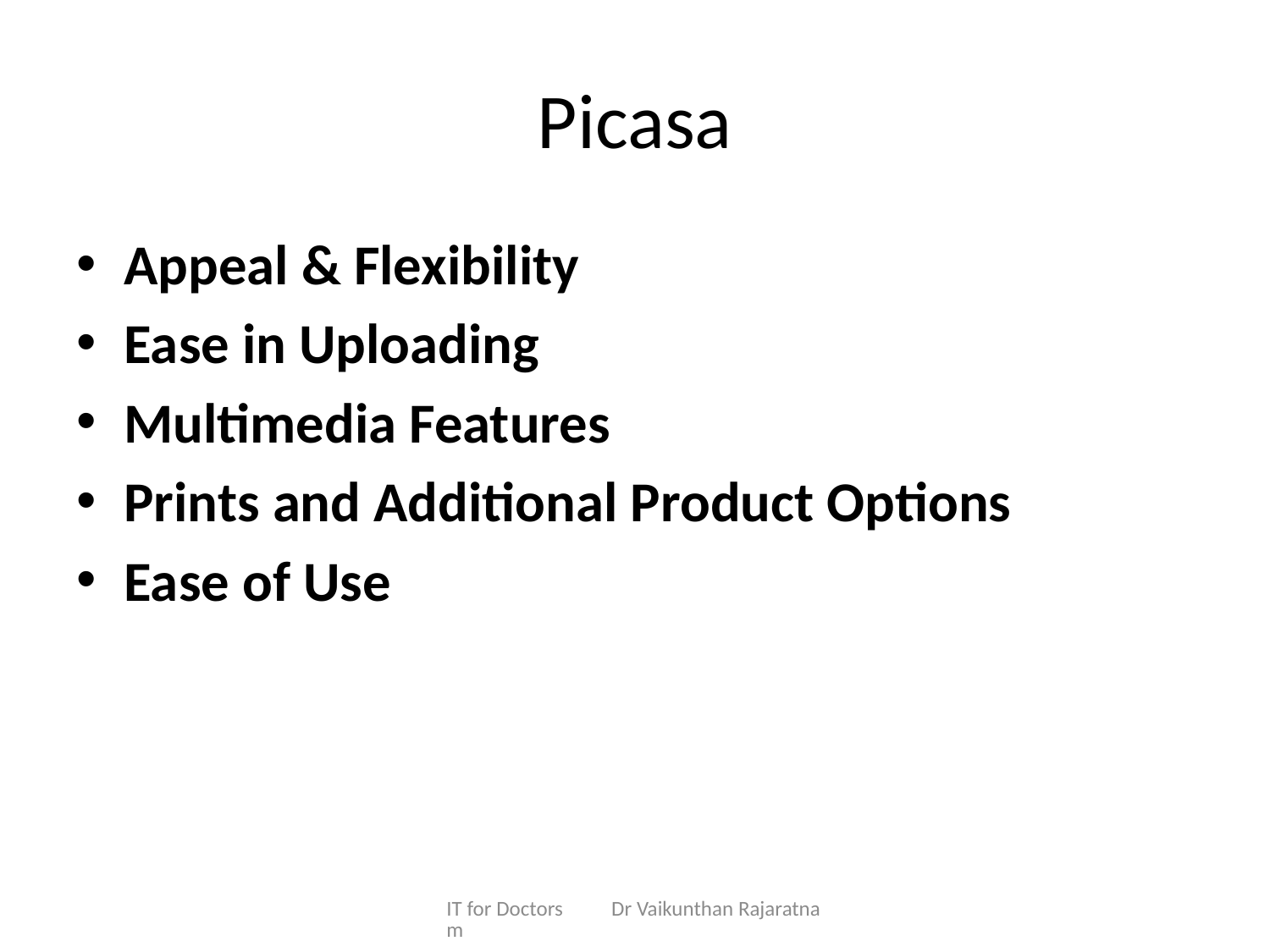

# Picasa
Appeal & Flexibility
Ease in Uploading
Multimedia Features
Prints and Additional Product Options
Ease of Use
IT for Doctors          Dr Vaikunthan Rajaratnam